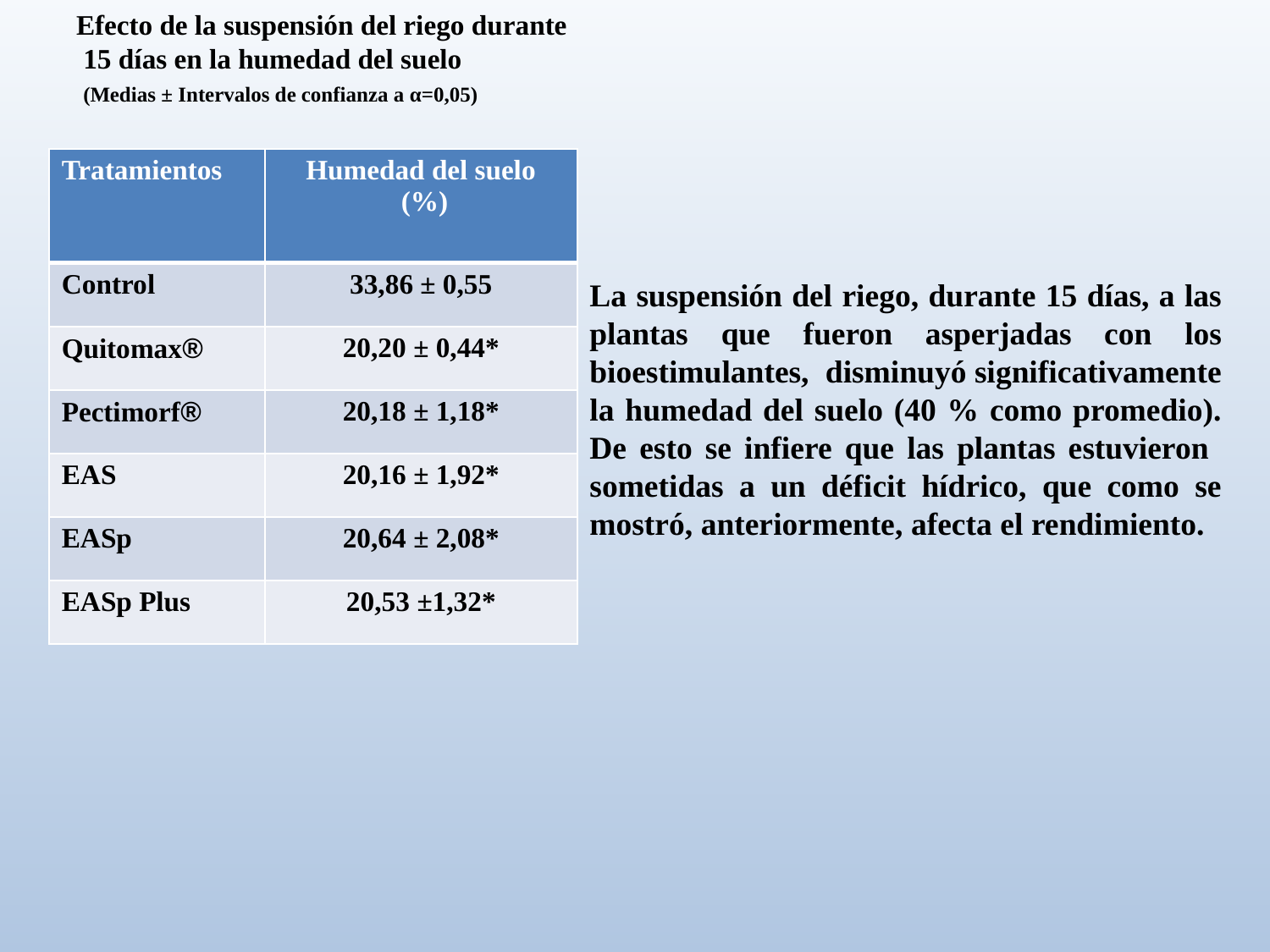

Efecto de la suspensión del riego durante
 15 días en la humedad del suelo
 (Medias ± Intervalos de confianza a α=0,05)
| Tratamientos | Humedad del suelo (%) |
| --- | --- |
| Control | 33,86 ± 0,55 |
| Quitomax® | 20,20 ± 0,44\* |
| Pectimorf® | 20,18 ± 1,18\* |
| EAS | 20,16 ± 1,92\* |
| EASp | 20,64 ± 2,08\* |
| EASp Plus | 20,53 ±1,32\* |
La suspensión del riego, durante 15 días, a las plantas que fueron asperjadas con los bioestimulantes,  disminuyó significativamente la humedad del suelo (40 % como promedio). De esto se infiere que las plantas estuvieron  sometidas a un déficit hídrico, que como se mostró, anteriormente, afecta el rendimiento.
| Tratamientos, | No. vainas planta-1 | No. granos vaina-1 | No. granos planta-1 | Masa de granos planta-1 (g) | Masa de 100 granos (g) |
| --- | --- | --- | --- | --- | --- |
| Control | 8,1 ± 1,4 | 6,1 ± 0,3 | 47,8 ± 7,8 | 9,1 ± 1,5 | 19,1 ± 0.6 |
| Quitomax® | 9,4 ± 2,1 | 5,5 ± 0,3 | 52,4 ± 11,9 | 9,9 ± 2,2 (+8,8 %) | 18,9 ± 0,6 |
| Pectimorf® | 9,0 ± 2,2 | 6,2 ± 0,2 | 54,0 ± 13,2 | 9,4 ± 2,3 (+3,3 %) | 17,4 ± 0,2\* |
| EAS | 8,0 ± 1,3 | 5,8 ± 0,3 | 45,2 ± 7,7 | 8,2 ± 1,4 (-8,9 %) | 18,1 ± 0,5 |
| EASp | 6,1 ± 0,8 | 5,6 ± 0,3 | 34,4 ± 5,0\* | 6,3 ± 0,9\* (-30,8 %) | 18,0 ± 0,7 |
| EASp Plus | 8,5 ± 1,5 | 6,0 ± 0,2 | 49,5 ± 9,0 | 8,9 ± 1,6 (-2,2 %) | 17,9 ± 0,3\* |